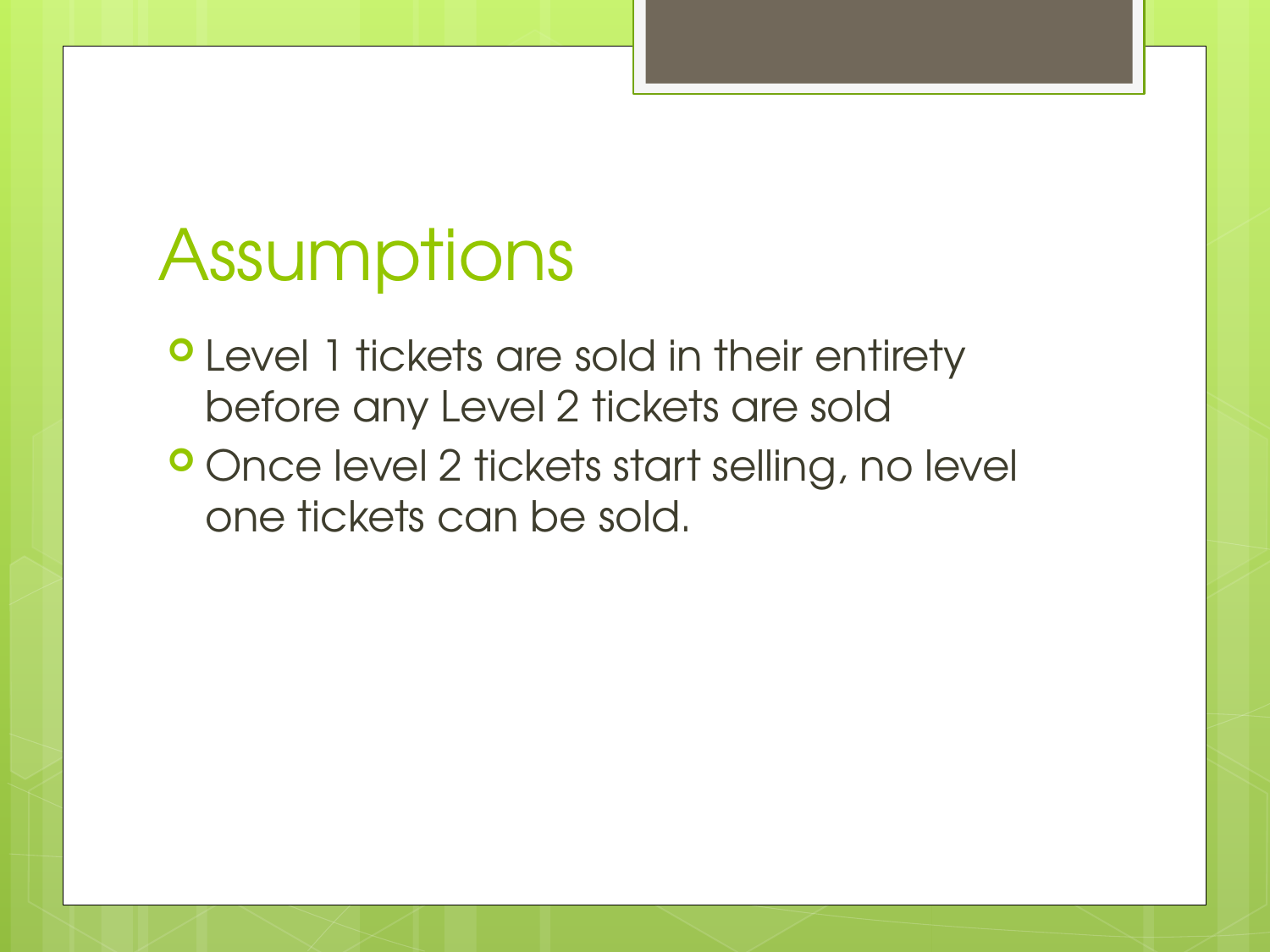

# Assumptions
Level 1 tickets are sold in their entirety before any Level 2 tickets are sold
Once level 2 tickets start selling, no level one tickets can be sold.